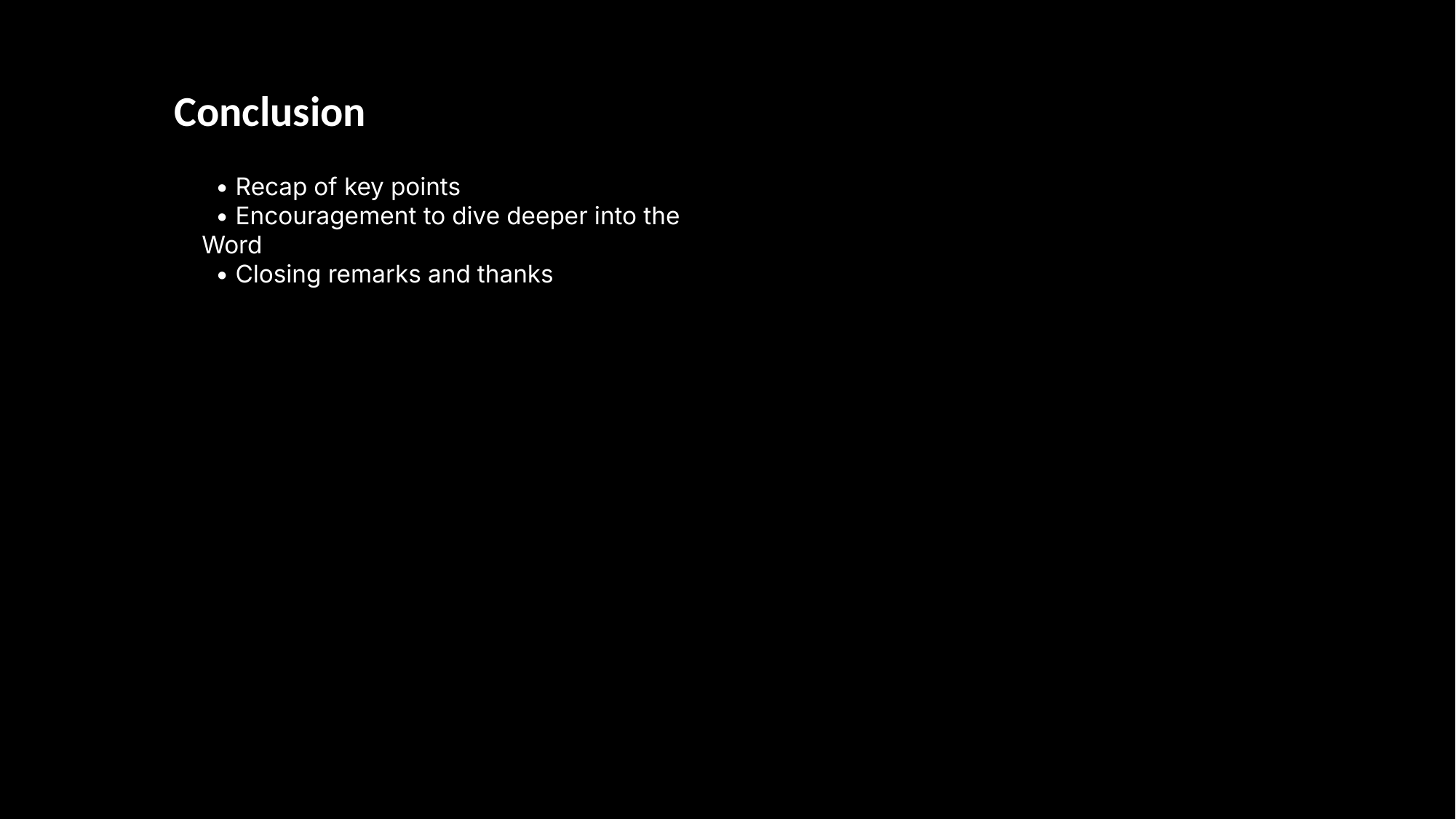

Conclusion
  • Recap of key points
  • Encouragement to dive deeper into the Word
  • Closing remarks and thanks